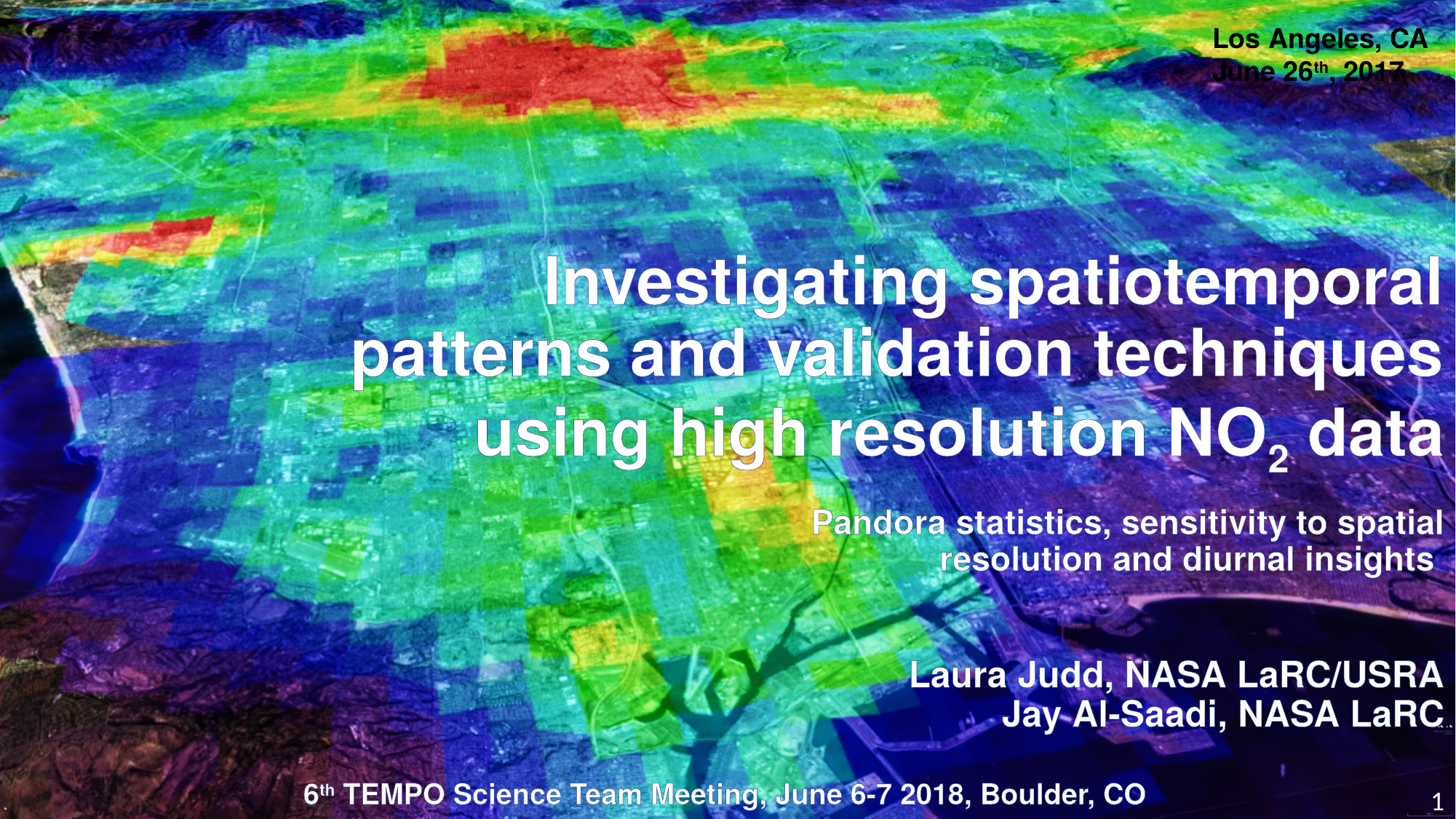

Los Angeles, CA
June 26th, 2017
# Investigating spatiotemporal patterns and validation techniques using high resolution NO2 data
Pandora statistics, sensitivity to spatial resolution and diurnal insights
Laura Judd, NASA LaRC/USRA
Jay Al-Saadi, NASA LaRC
6th TEMPO Science Team Meeting, June 6-7 2018, Boulder, CO